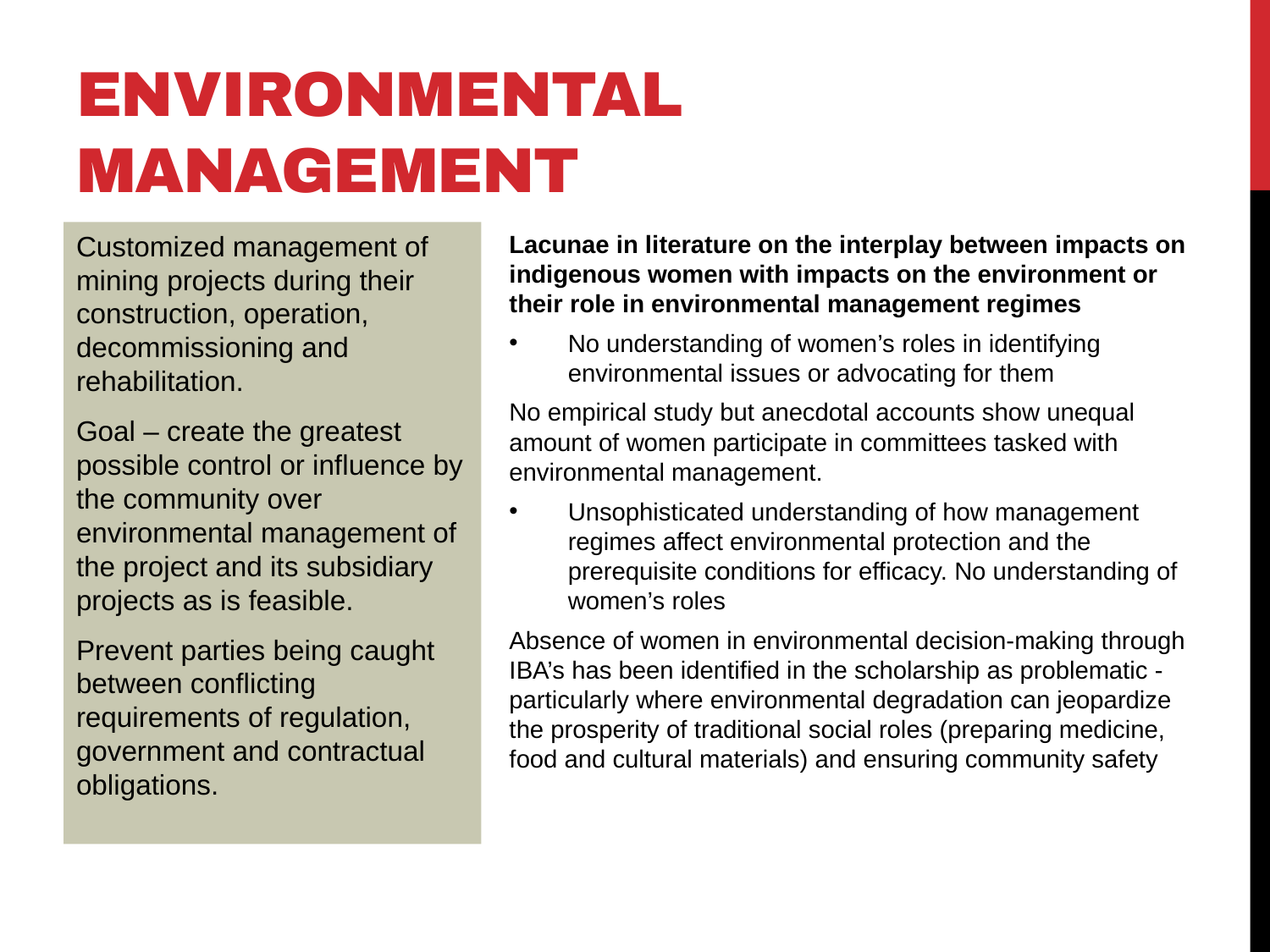

# Environmental management
Customized management of mining projects during their construction, operation, decommissioning and rehabilitation.
Goal – create the greatest possible control or influence by the community over environmental management of the project and its subsidiary projects as is feasible.
Prevent parties being caught between conflicting requirements of regulation, government and contractual obligations.

Lacunae in literature on the interplay between impacts on indigenous women with impacts on the environment or their role in environmental management regimes
No understanding of women’s roles in identifying environmental issues or advocating for them
No empirical study but anecdotal accounts show unequal amount of women participate in committees tasked with environmental management.
Unsophisticated understanding of how management regimes affect environmental protection and the prerequisite conditions for efficacy. No understanding of women’s roles
Absence of women in environmental decision-making through IBA’s has been identified in the scholarship as problematic - particularly where environmental degradation can jeopardize the prosperity of traditional social roles (preparing medicine, food and cultural materials) and ensuring community safety